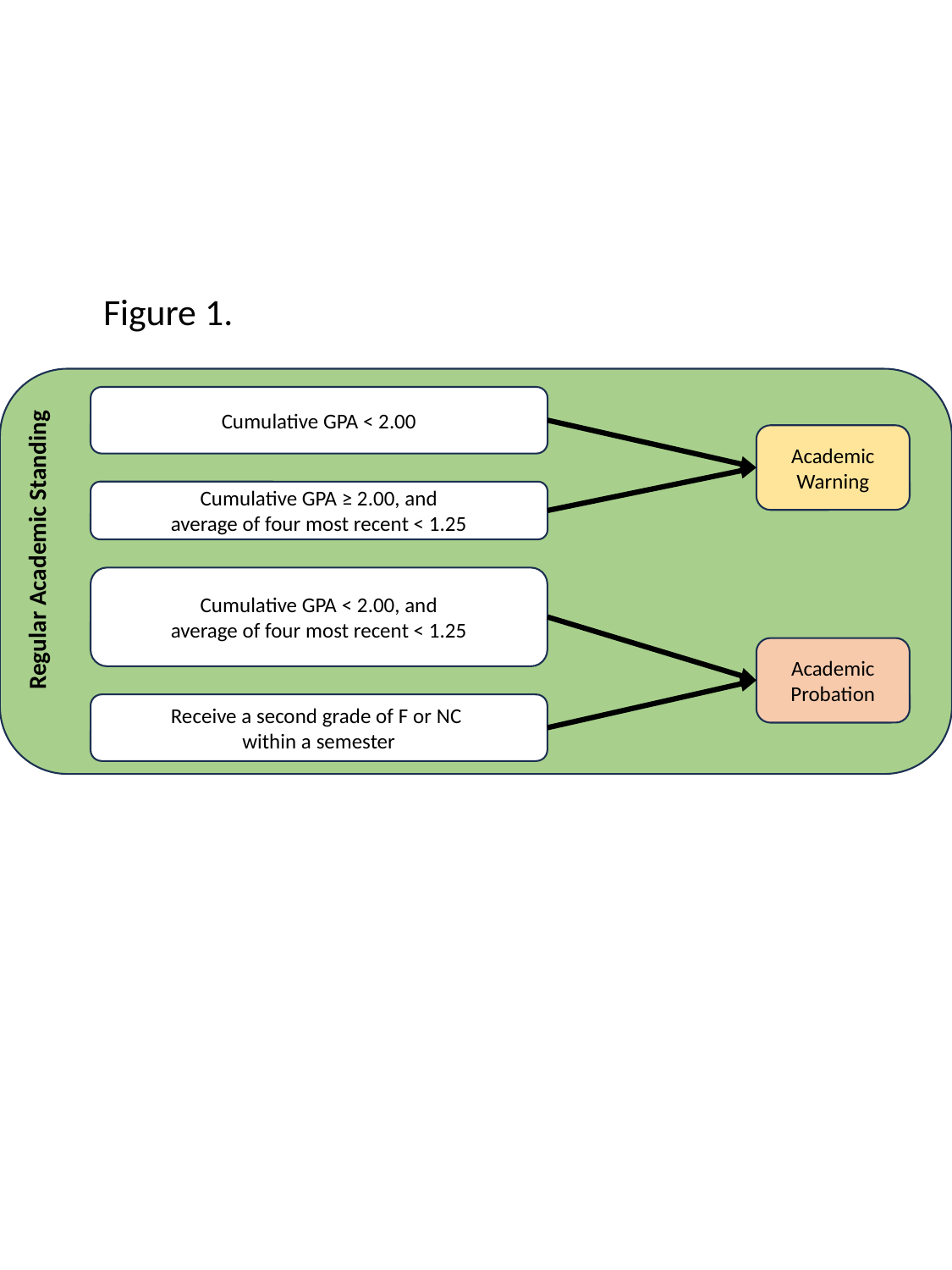

Figure 1.

Cumulative GPA < 2.00
Academic Warning
Student Academic Status at the end of Blocks 1, 2, 3, 5, 6 and 7

Cumulative GPA ≥ 2.00, and
average of four most recent < 1.25
Regular Academic Standing
Cumulative GPA < 2.00, and
average of four most recent < 1.25
Academic Probation
Receive a second grade of F or NC
within a semester